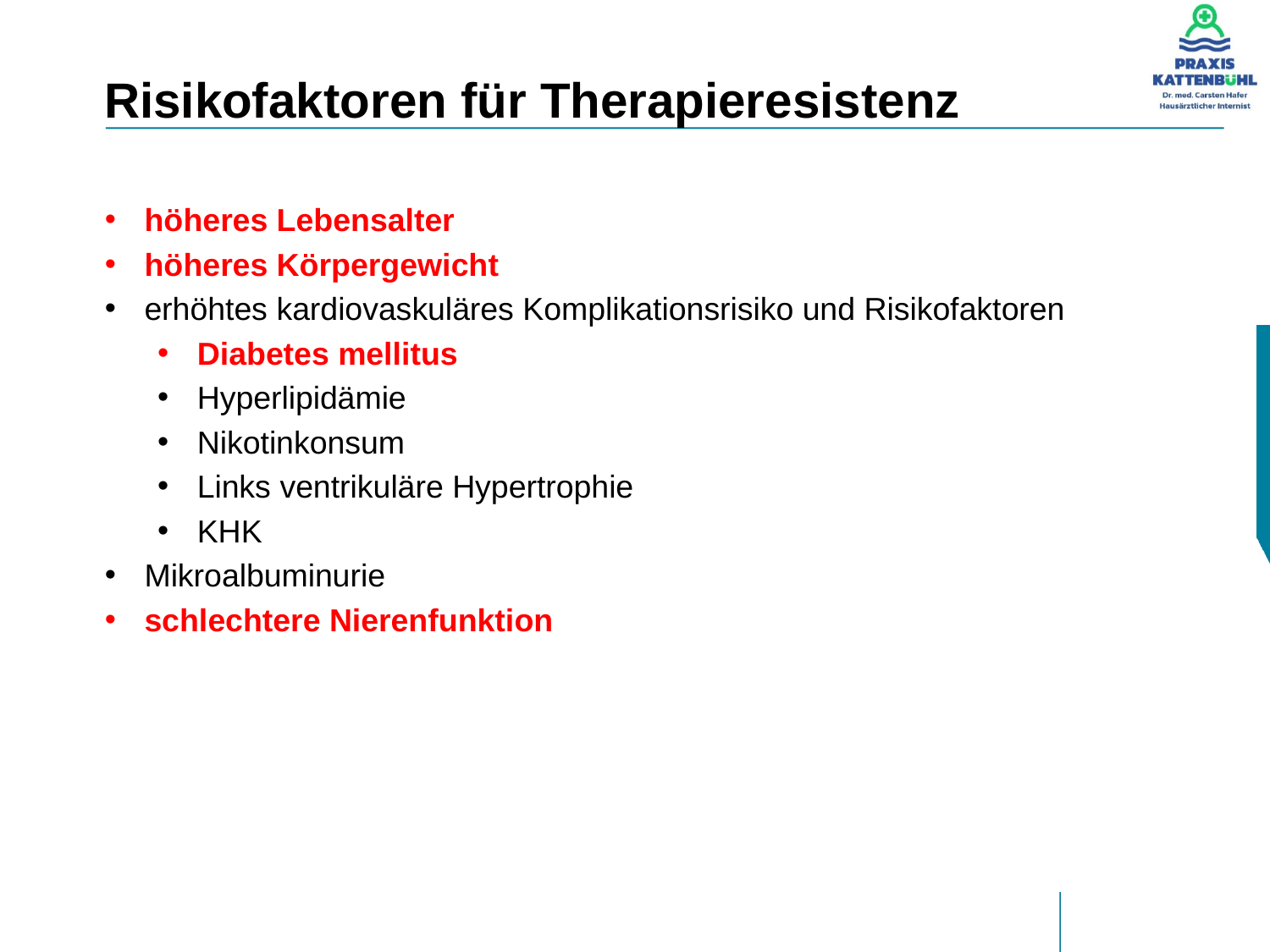

# Risikofaktoren für Therapieresistenz
höheres Lebensalter
höheres Körpergewicht
erhöhtes kardiovaskuläres Komplikationsrisiko und Risikofaktoren
Diabetes mellitus
Hyperlipidämie
Nikotinkonsum
Links ventrikuläre Hypertrophie
KHK
Mikroalbuminurie
schlechtere Nierenfunktion